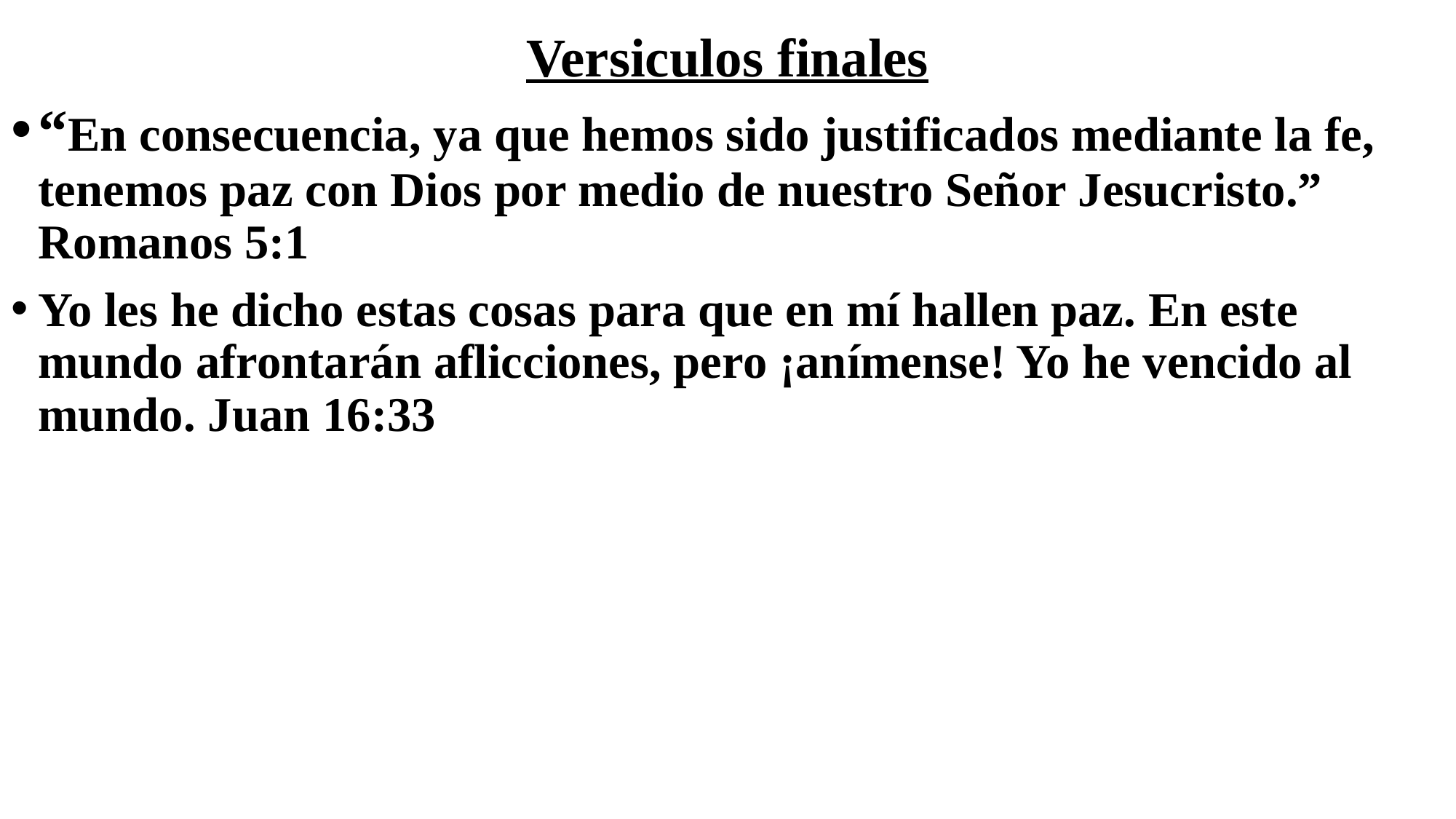

# Versiculos finales
“En consecuencia, ya que hemos sido justificados mediante la fe, tenemos paz con Dios por medio de nuestro Señor Jesucristo.” Romanos 5:1
Yo les he dicho estas cosas para que en mí hallen paz. En este mundo afrontarán aflicciones, pero ¡anímense! Yo he vencido al mundo. Juan 16:33